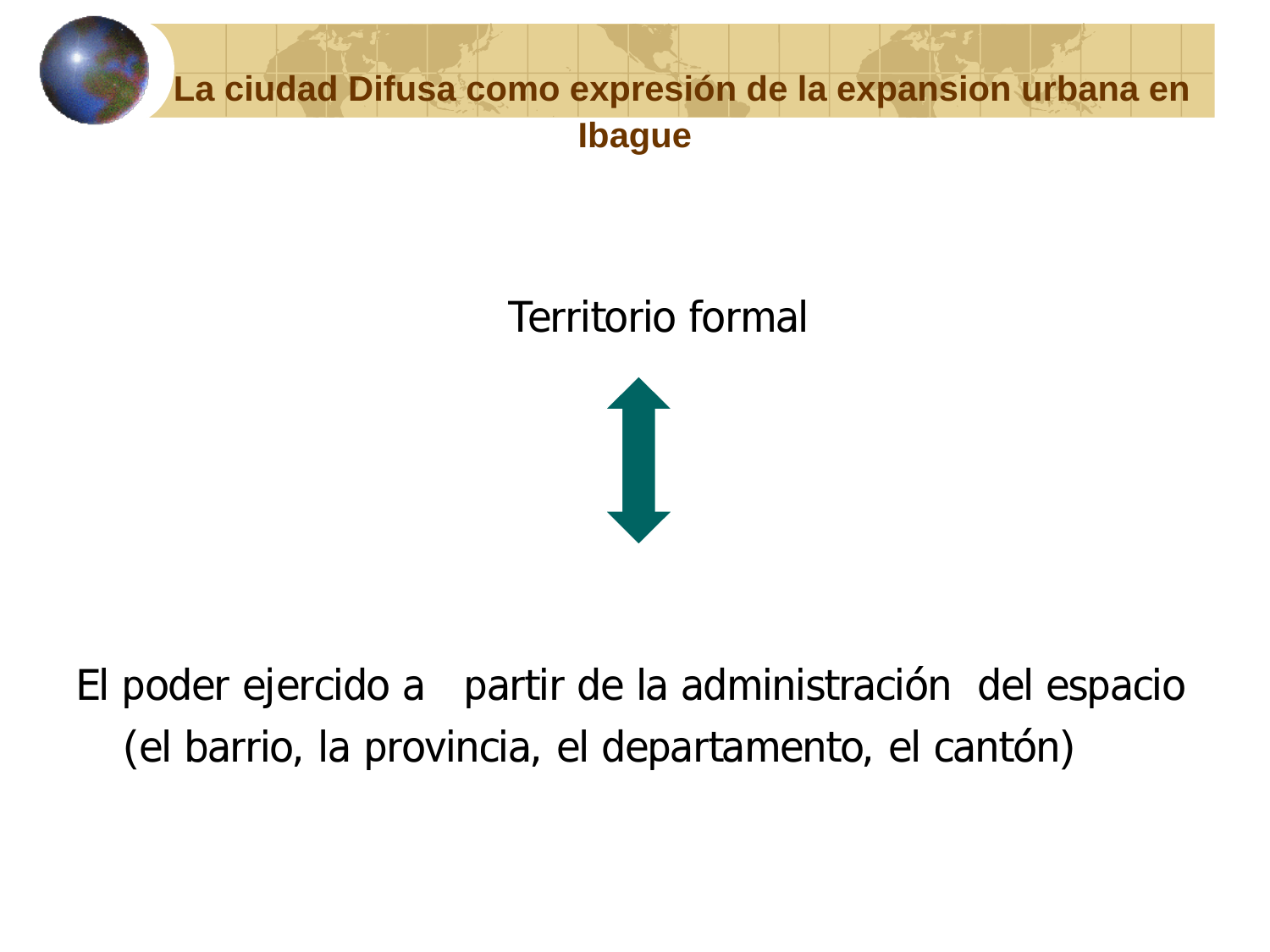

# La ciudad Difusa como expresión de la expansion urbana en Ibague

Territorio formal

El poder ejercido a   partir de la administración  del espacio
(el barrio, la provincia, el departamento, el cantón)

ordenamiento y planificación territorial